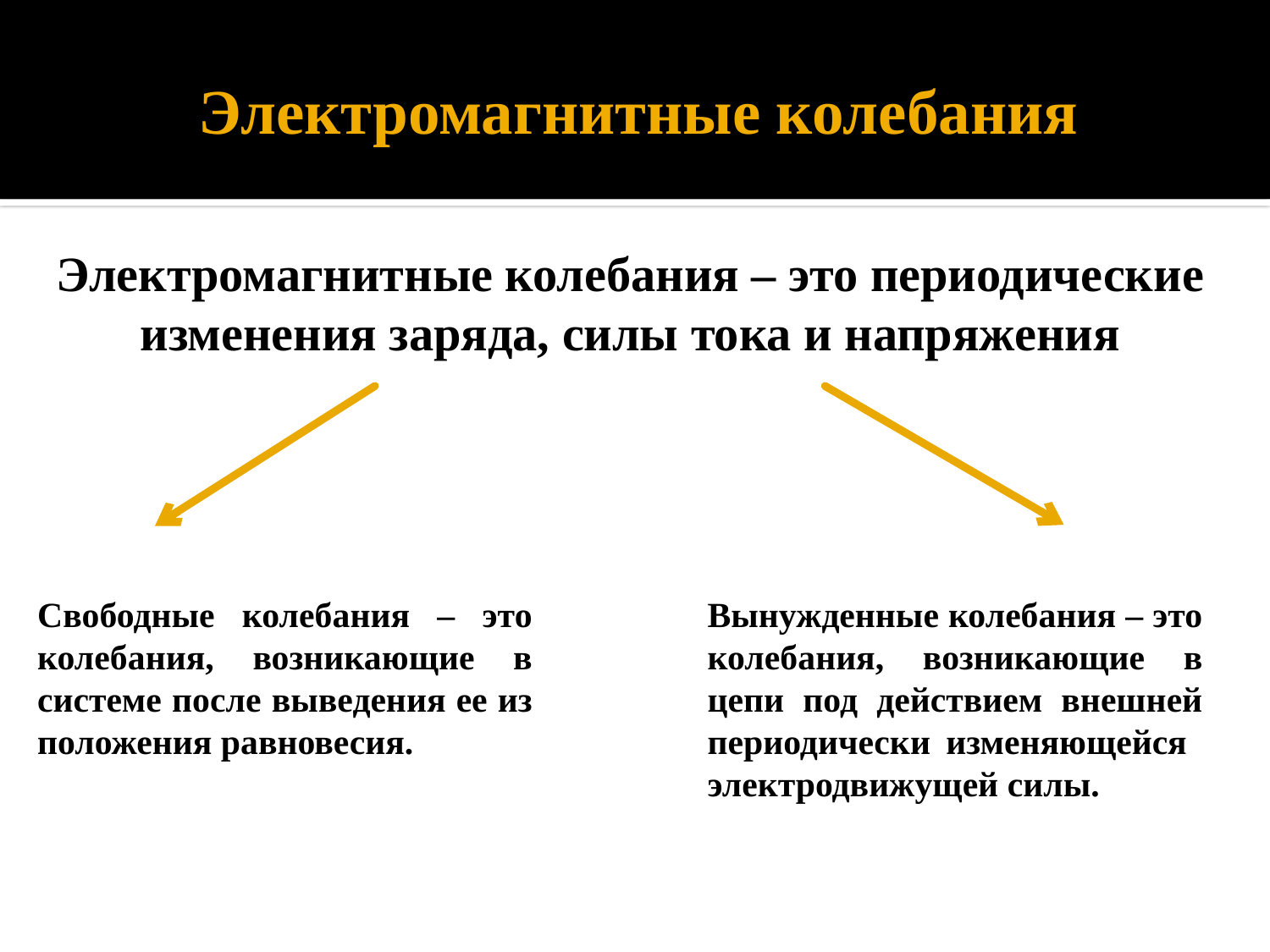

# Электромагнитные колебания
Электромагнитные колебания – это периодические изменения заряда, силы тока и напряжения
Свободные колебания – это колебания, возникающие в системе после выведения ее из положения равновесия.
Вынужденные колебания – это колебания, возникающие в цепи под действием внешней периодически изменяющейся  электродвижущей силы.